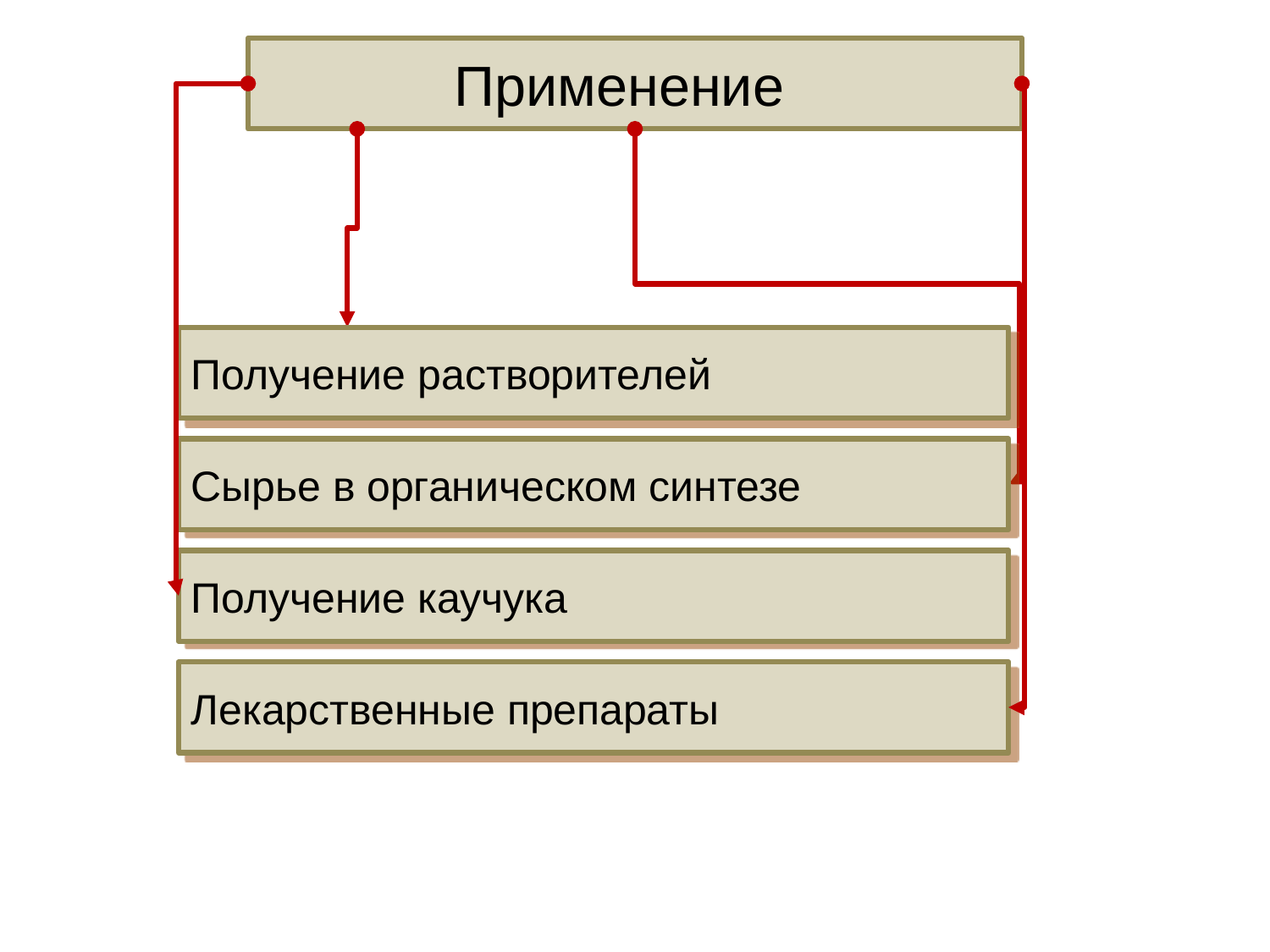

Применение
Получение растворителей
Сырье в органическом синтезе
Получение каучука
Лекарственные препараты